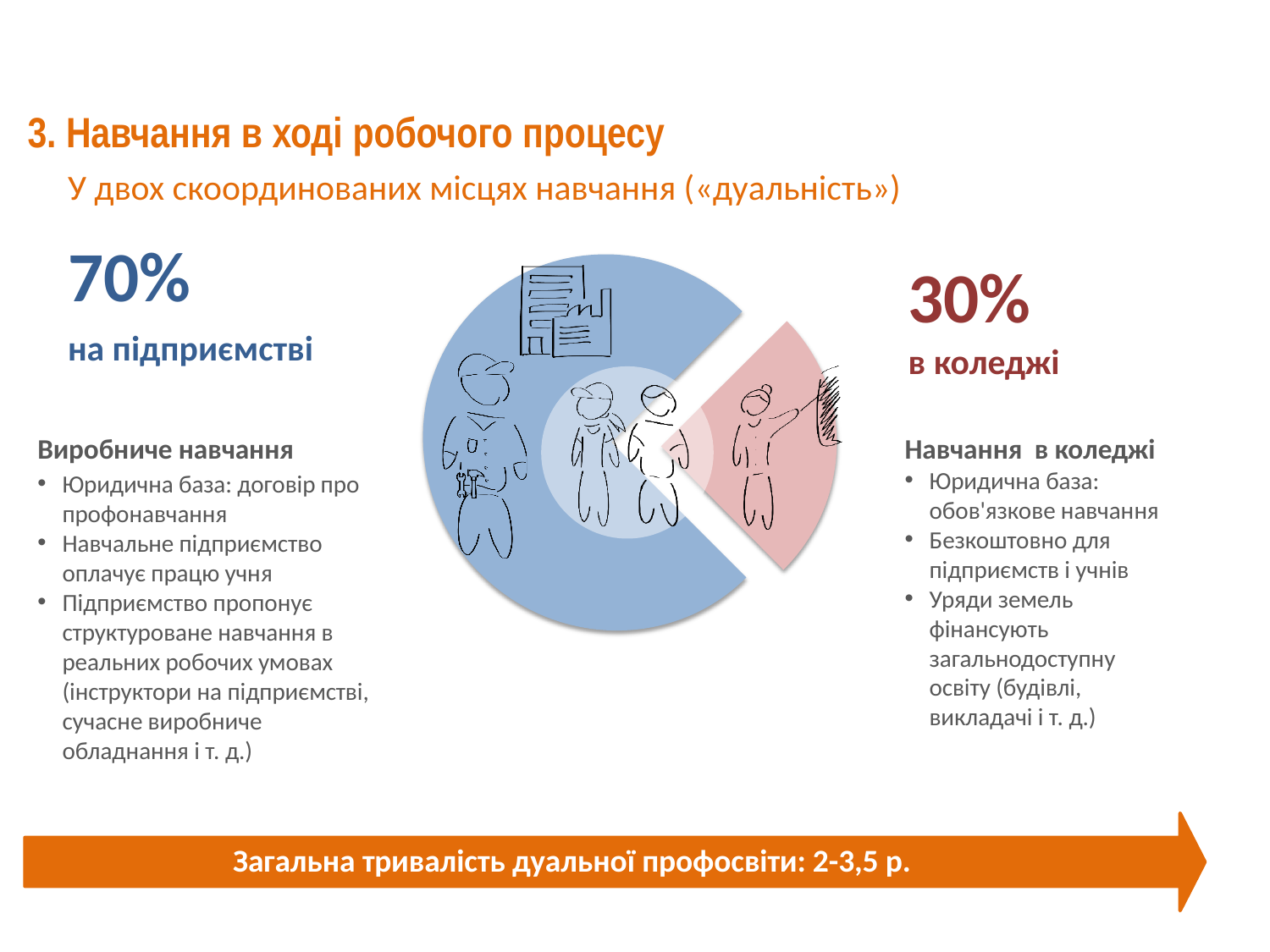

# 3. Навчання в ході робочого процесу
У двох скоординованих місцях навчання («дуальність»)
70%
на підприємстві

30%
в коледжі

Виробниче навчання
Навчання  в коледжі
Юридична база: обов'язкове навчання
Безкоштовно для підприємств і учнів
Уряди земель фінансують загальнодоступну освіту (будівлі, викладачі і т. д.)
Юридична база: договір про профонавчання
Навчальне підприємство оплачує працю учня
Підприємство пропонує структуроване навчання в реальних робочих умовах (інструктори на підприємстві, сучасне виробниче обладнання і т. д.)

Загальна тривалість дуальної профосвіти: 2-3,5 р.